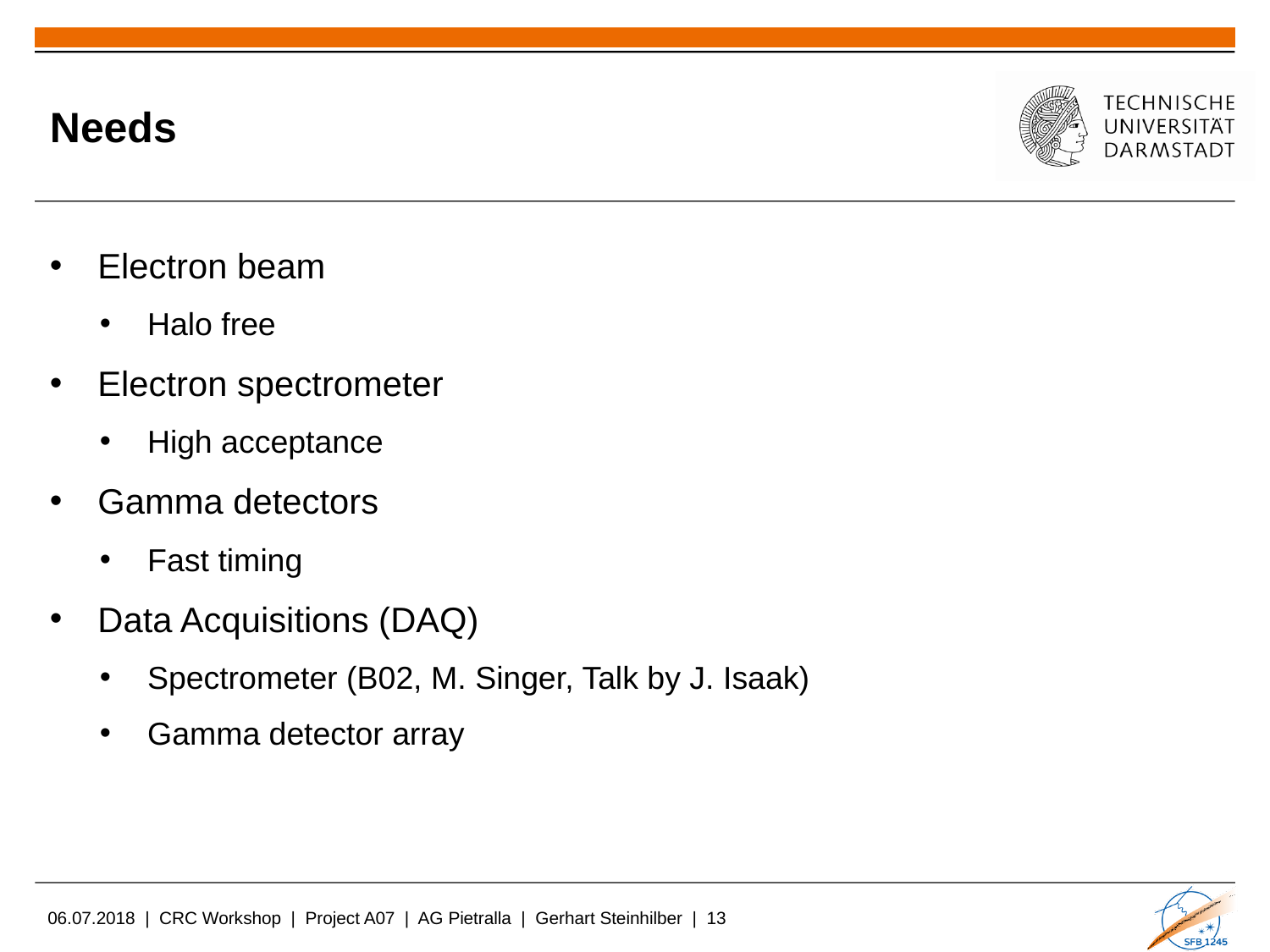

# Needs
Electron beam
Halo free
Electron spectrometer
High acceptance
Gamma detectors
Fast timing
Data Acquisitions (DAQ)
Spectrometer (B02, M. Singer, Talk by J. Isaak)
Gamma detector array